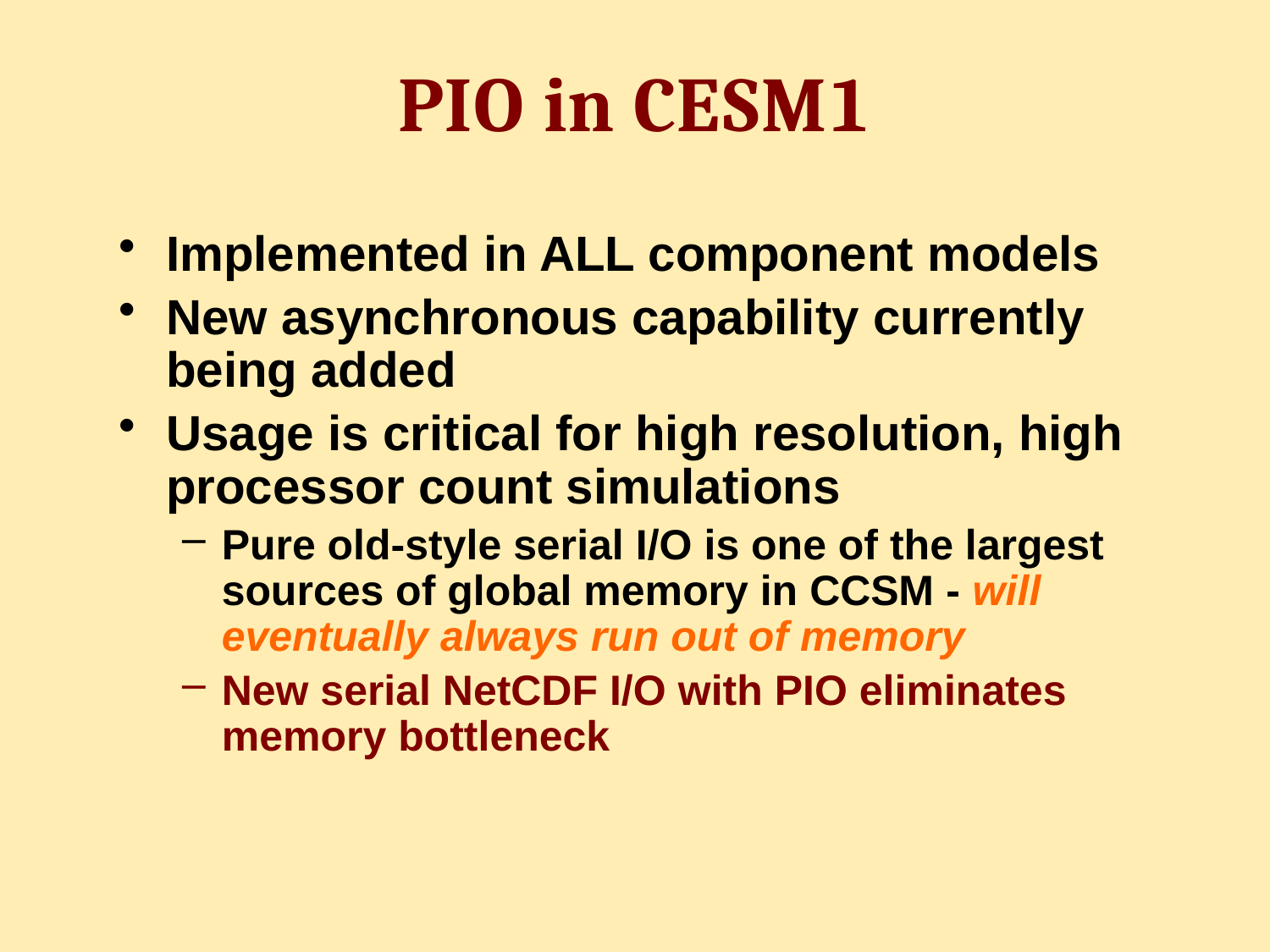

# PIO in CESM1
Implemented in ALL component models
New asynchronous capability currently being added
Usage is critical for high resolution, high processor count simulations
Pure old-style serial I/O is one of the largest sources of global memory in CCSM - will eventually always run out of memory
New serial NetCDF I/O with PIO eliminates memory bottleneck